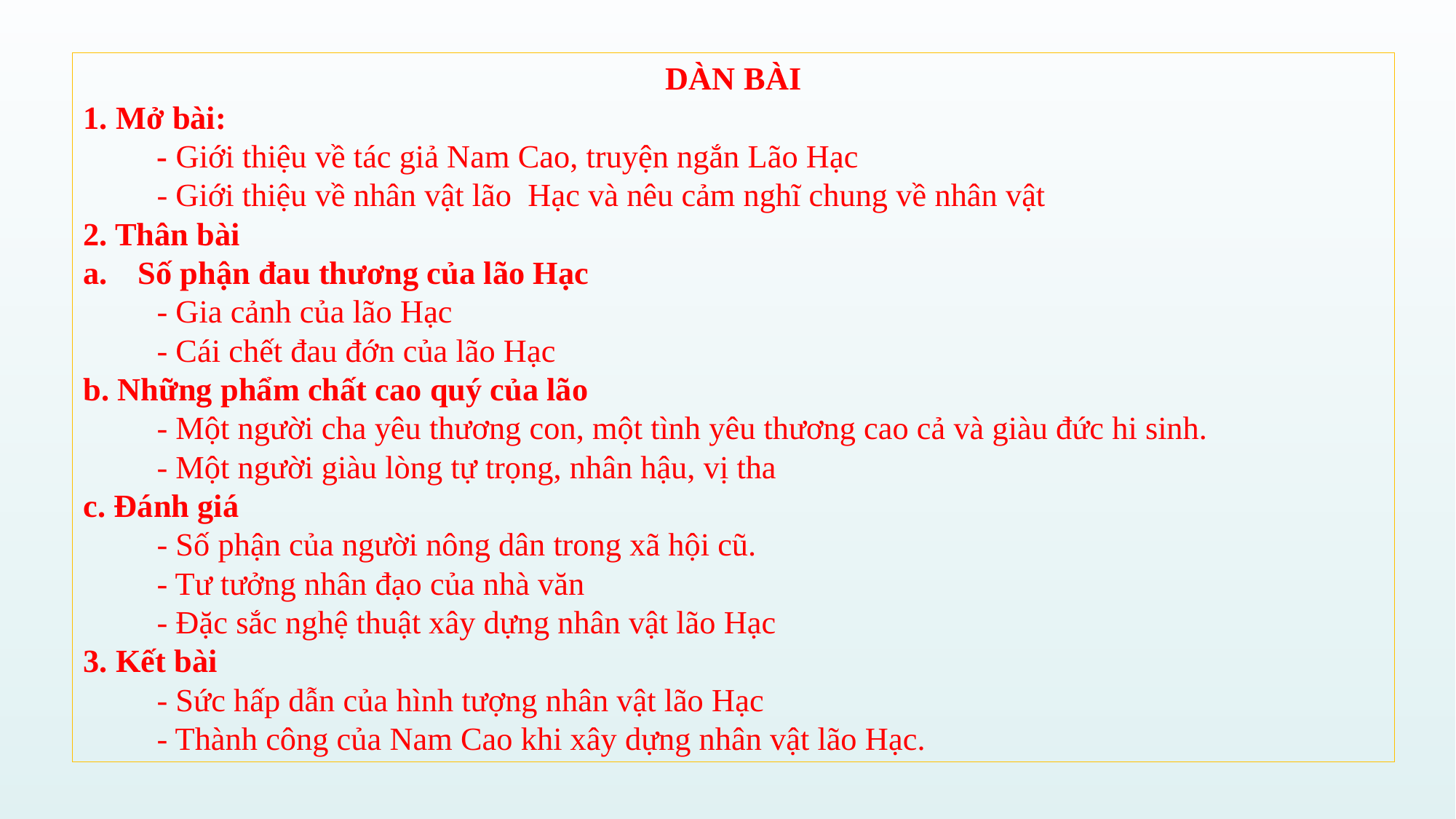

DÀN BÀI
1. Mở bài:
- Giới thiệu về tác giả Nam Cao, truyện ngắn Lão Hạc
- Giới thiệu về nhân vật lão  Hạc và nêu cảm nghĩ chung về nhân vật
2. Thân bài
Số phận đau thương của lão Hạc
- Gia cảnh của lão Hạc
- Cái chết đau đớn của lão Hạc
b. Những phẩm chất cao quý của lão
- Một người cha yêu thương con, một tình yêu thương cao cả và giàu đức hi sinh.
- Một người giàu lòng tự trọng, nhân hậu, vị tha
c. Đánh giá
- Số phận của người nông dân trong xã hội cũ.
- Tư tưởng nhân đạo của nhà văn
- Đặc sắc nghệ thuật xây dựng nhân vật lão Hạc
3. Kết bài
- Sức hấp dẫn của hình tượng nhân vật lão Hạc
- Thành công của Nam Cao khi xây dựng nhân vật lão Hạc.